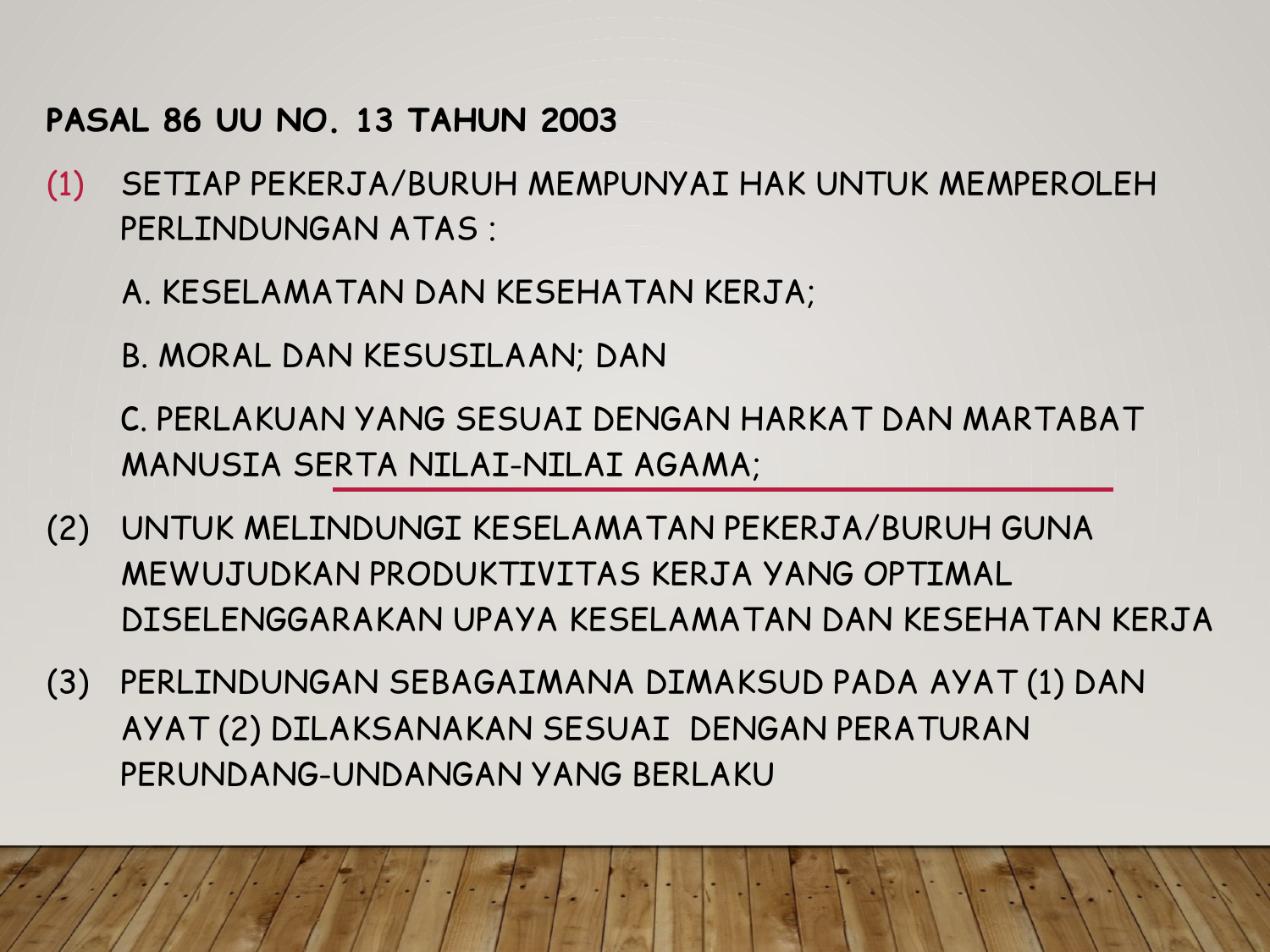

Pasal 86 UU No. 13 Tahun 2003
Setiap pekerja/buruh mempunyai hak untuk memperoleh perlindungan atas :
	a. keselamatan dan kesehatan kerja;
	b. moral dan kesusilaan; dan
	c. perlakuan yang sesuai dengan harkat dan martabat manusia serta nilai-nilai agama;
(2) 	Untuk melindungi keselamatan pekerja/buruh guna mewujudkan produktivitas kerja yang optimal diselenggarakan upaya keselamatan dan kesehatan kerja
(3) 	Perlindungan sebagaimana dimaksud pada ayat (1) dan ayat (2) dilaksanakan sesuai  dengan peraturan perundang-undangan yang berlaku